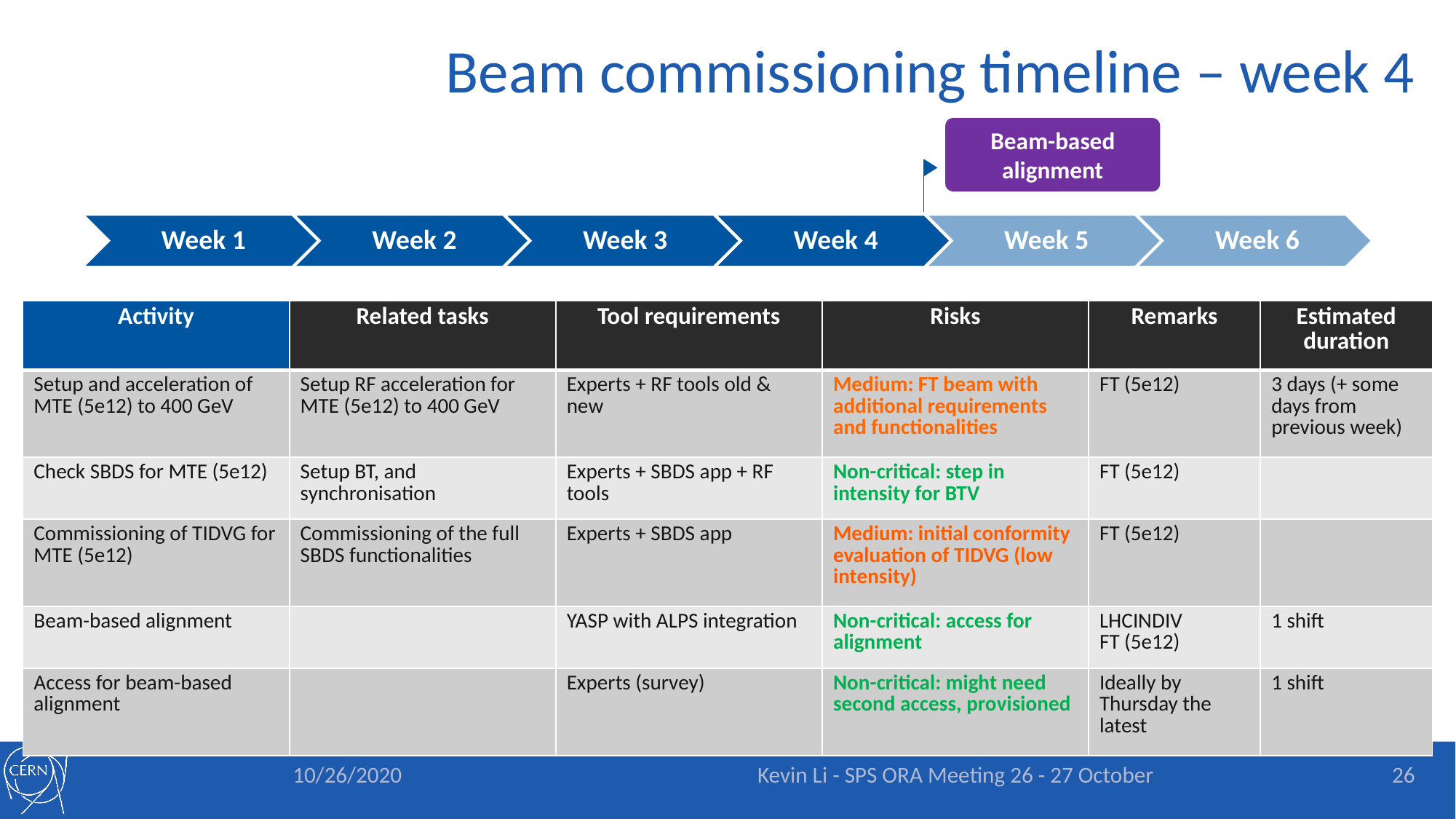

# Beam commissioning timeline – week 4
Beam-based alignment

Week 1
Week 2
Week 3
Week 4
Week 5
Week 6
| Activity | Related tasks | Tool requirements | Risks | Remarks | Estimated duration |
| --- | --- | --- | --- | --- | --- |
| Setup and acceleration of MTE (5e12) to 400 GeV | Setup RF acceleration for MTE (5e12) to 400 GeV | Experts + RF tools old & new | Medium: FT beam with additional requirements and functionalities | FT (5e12) | 3 days (+ some days from previous week) |
| Check SBDS for MTE (5e12) | Setup BT, and synchronisation | Experts + SBDS app + RF tools | Non-critical: step in intensity for BTV | FT (5e12) |  |
| Commissioning of TIDVG for MTE (5e12) | Commissioning of the full SBDS functionalities | Experts + SBDS app | Medium: initial conformity evaluation of TIDVG (low intensity) | FT (5e12) |  |
| Beam-based alignment |  | YASP with ALPS integration | Non-critical: access for alignment | LHCINDIV FT (5e12) | 1 shift |
| Access for beam-based alignment |  | Experts (survey) | Non-critical: might need second access, provisioned | Ideally by Thursday the latest | 1 shift |
10/26/2020
Kevin Li - SPS ORA Meeting 26 - 27 October
26